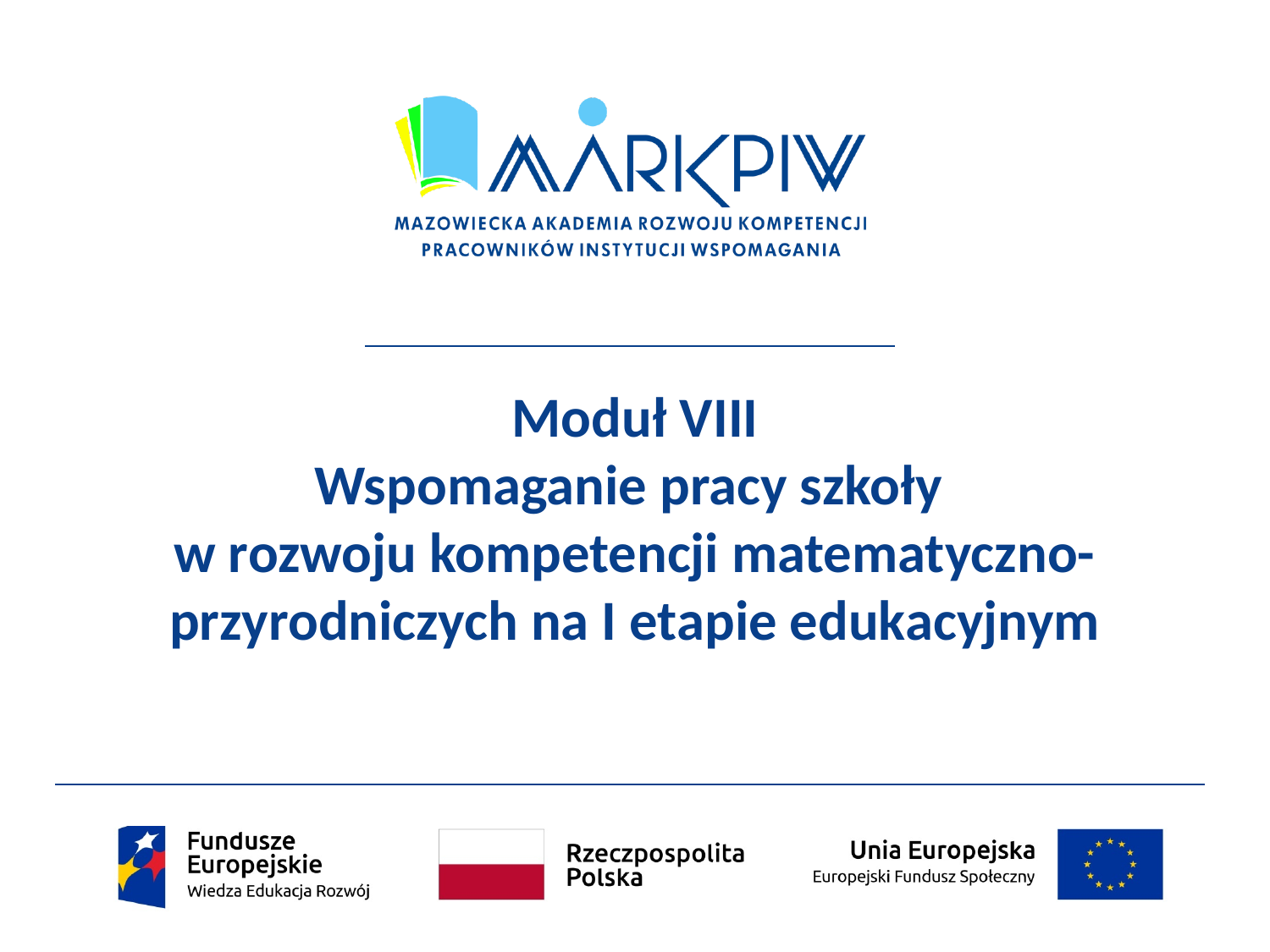

# Moduł VIII Wspomaganie pracy szkoły w rozwoju kompetencji matematyczno-przyrodniczych na I etapie edukacyjnym